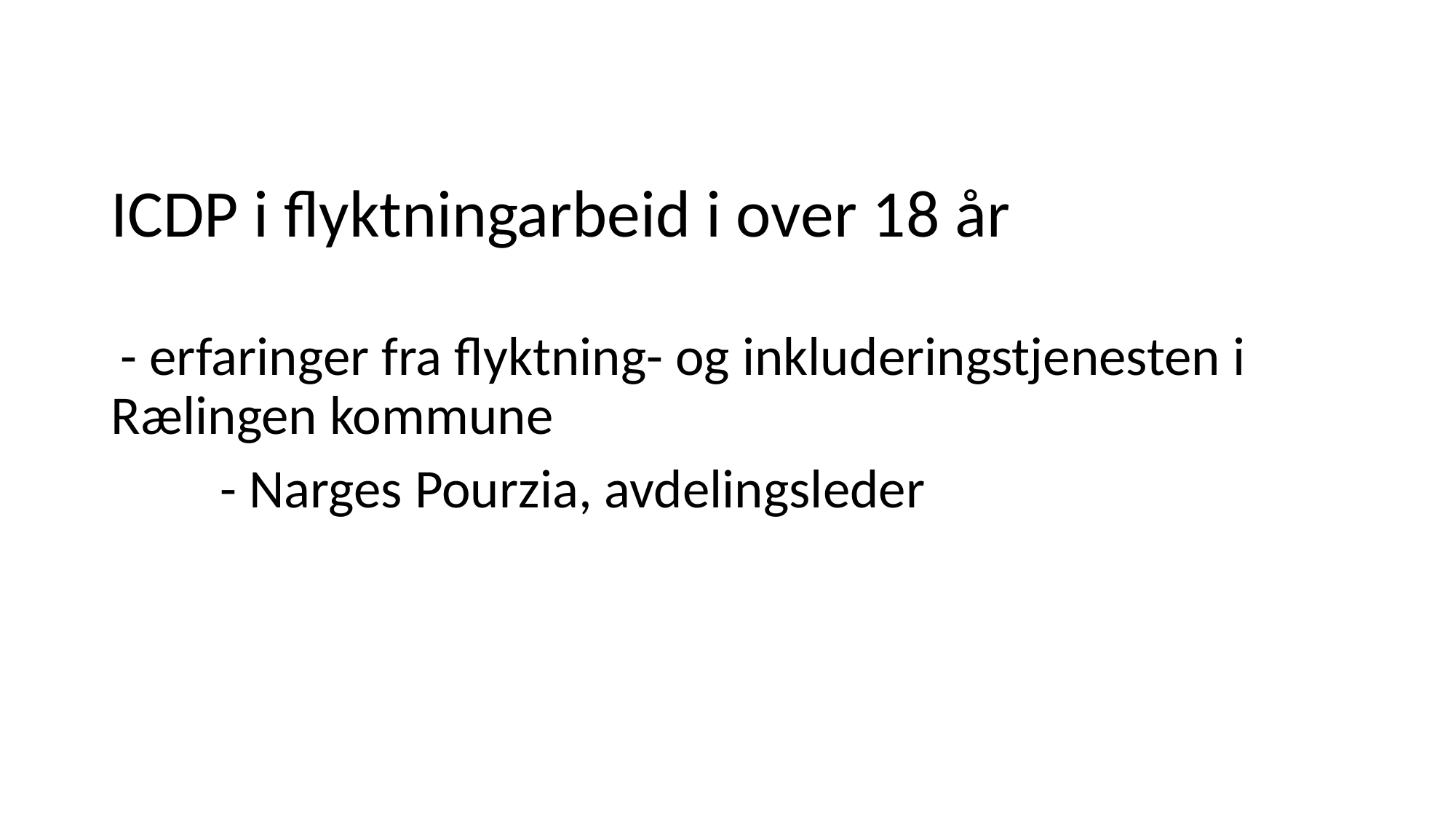

ICDP i flyktningarbeid i over 18 år

 - erfaringer fra flyktning- og inkluderingstjenesten i Rælingen kommune
	- Narges Pourzia, avdelingsleder